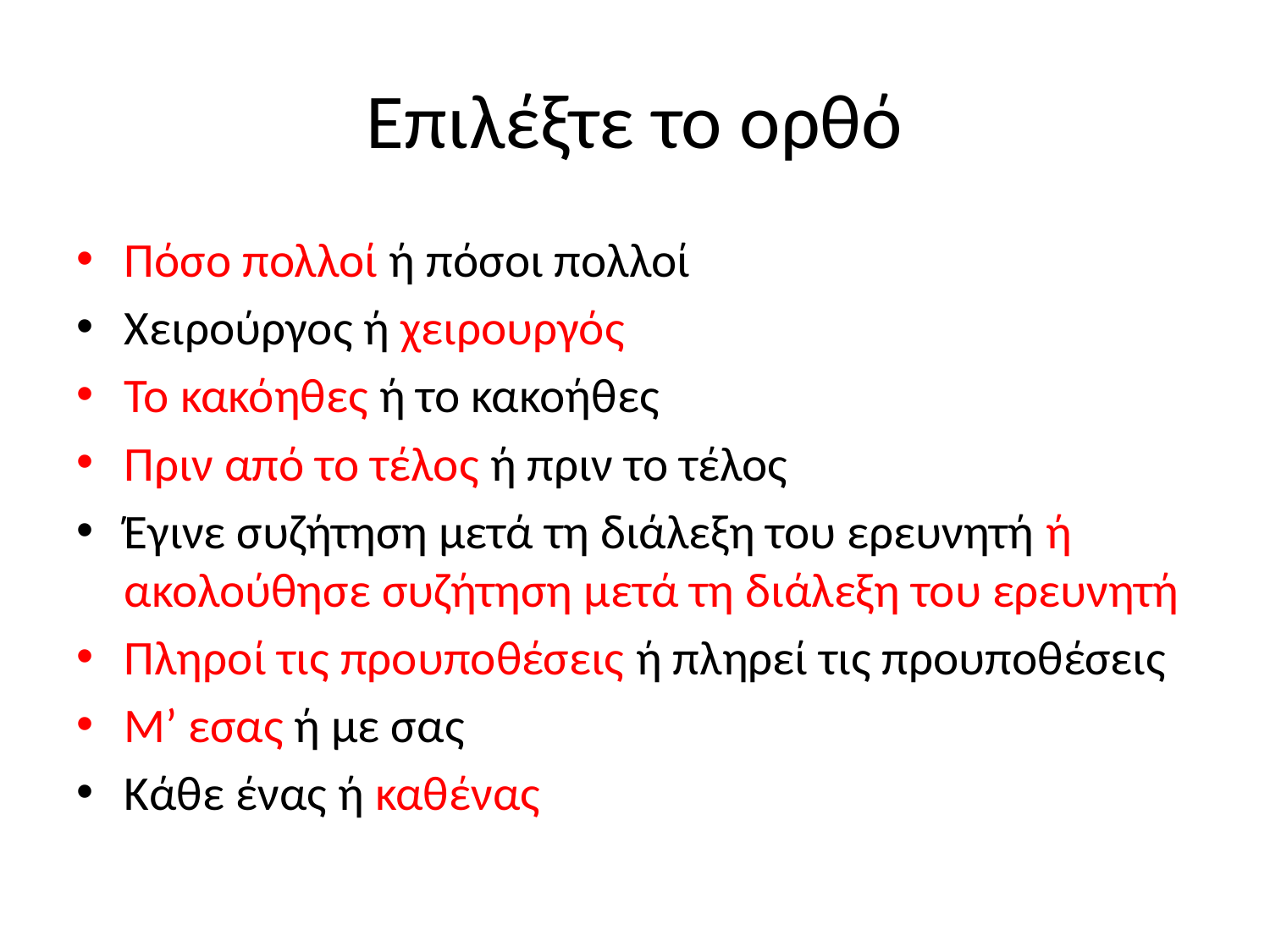

# Επιλέξτε το ορθό
Πόσο πολλοί ή πόσοι πολλοί
Χειρούργος ή χειρουργός
Το κακόηθες ή το κακοήθες
Πριν από το τέλος ή πριν το τέλος
Έγινε συζήτηση μετά τη διάλεξη του ερευνητή ή ακολούθησε συζήτηση μετά τη διάλεξη του ερευνητή
Πληροί τις προυποθέσεις ή πληρεί τις προυποθέσεις
Μ’ εσας ή με σας
Κάθε ένας ή καθένας